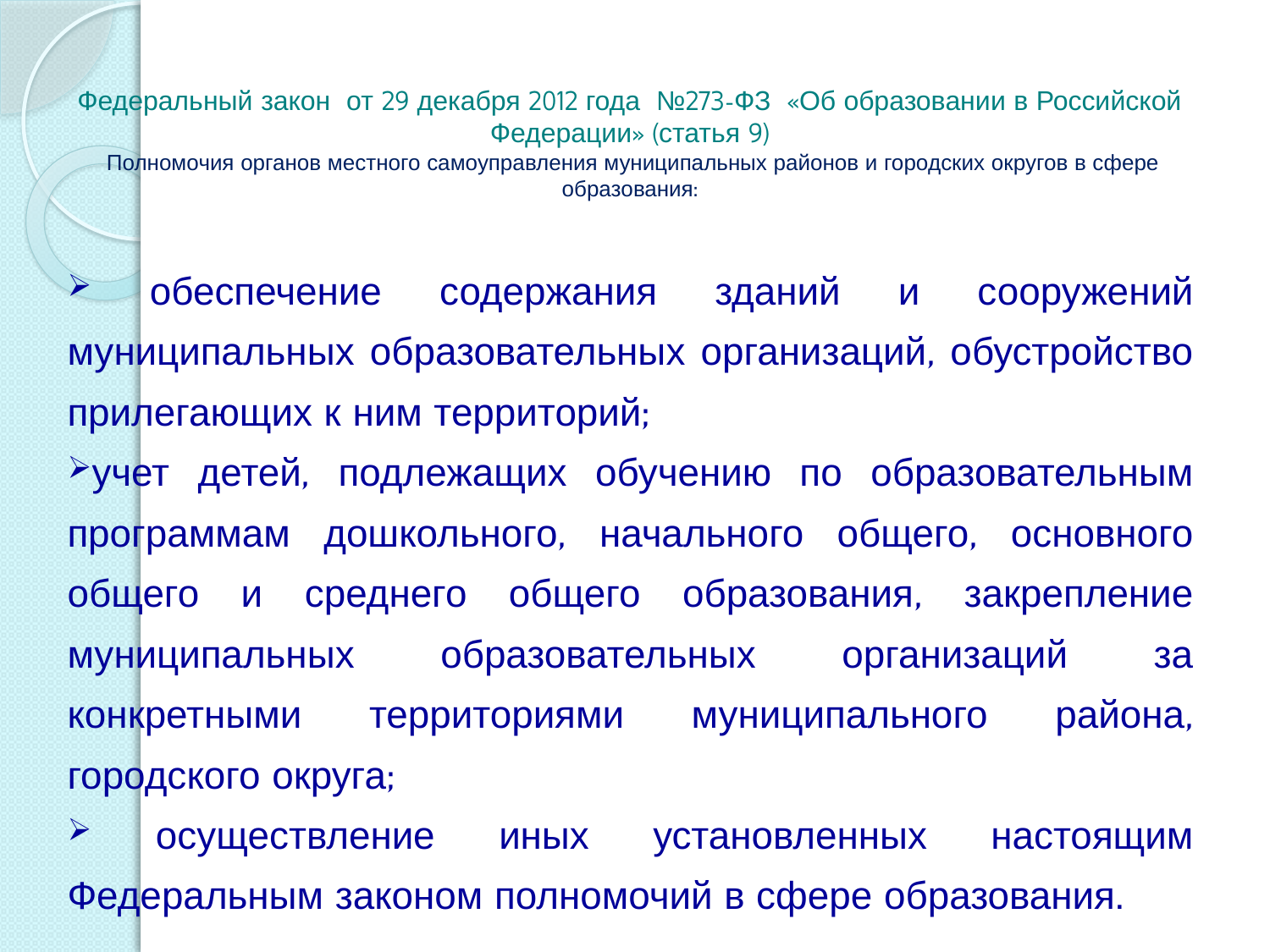

# Федеральный закон  от 29 декабря 2012 года  №273-ФЗ  «Об образовании в Российской Федерации» (статья 9) Полномочия органов местного самоуправления муниципальных районов и городских округов в сфере образования:
 обеспечение содержания зданий и сооружений муниципальных образовательных организаций, обустройство прилегающих к ним территорий;
учет детей, подлежащих обучению по образовательным программам дошкольного, начального общего, основного общего и среднего общего образования, закрепление муниципальных образовательных организаций за конкретными территориями муниципального района, городского округа;
 осуществление иных установленных настоящим Федеральным законом полномочий в сфере образования.